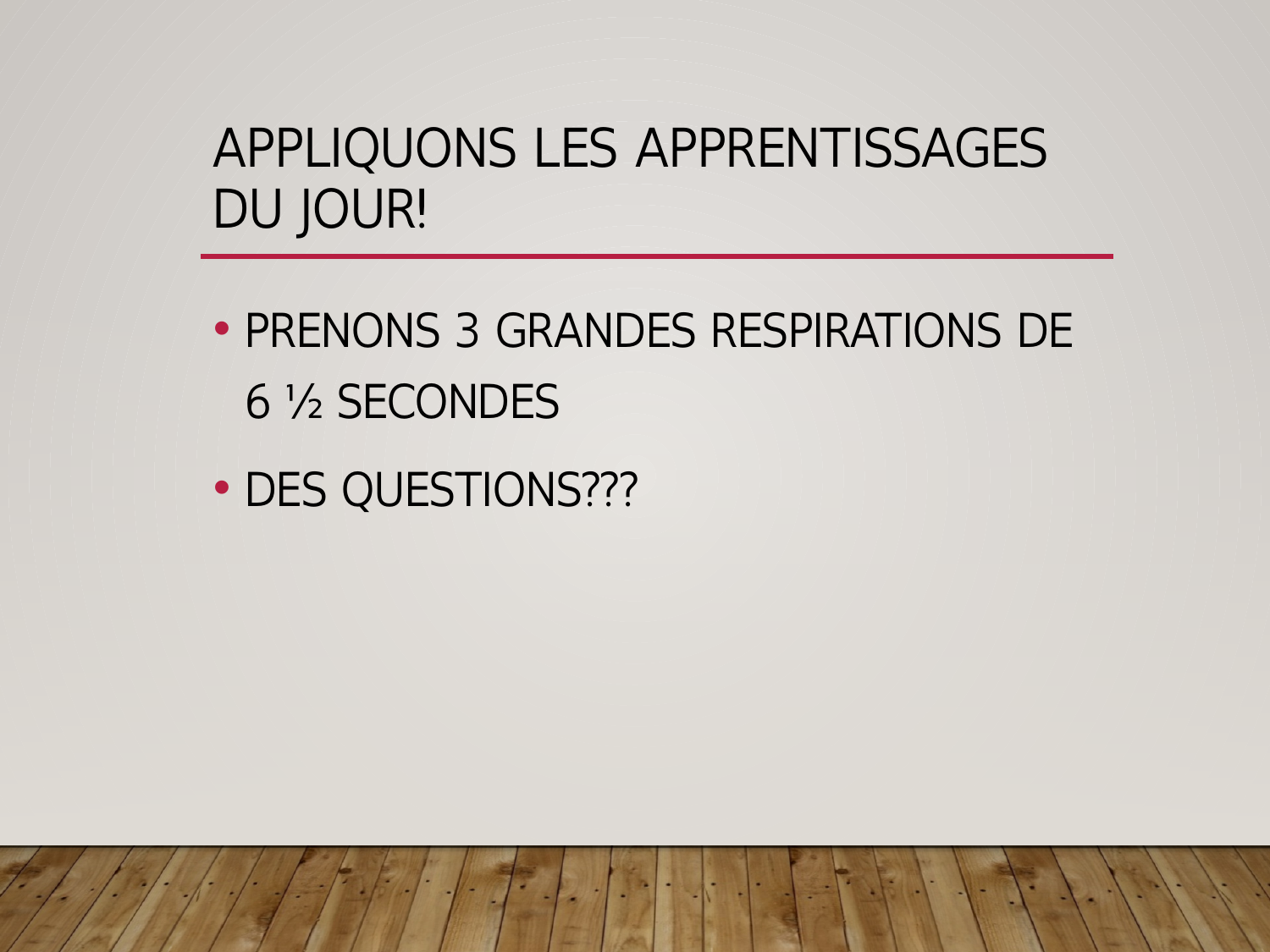

# Appliquons les apprentissages du jour!
PRENONS 3 GRANDES RESPIRATIONS DE 6 ½ SECONDES
DES QUESTIONS???